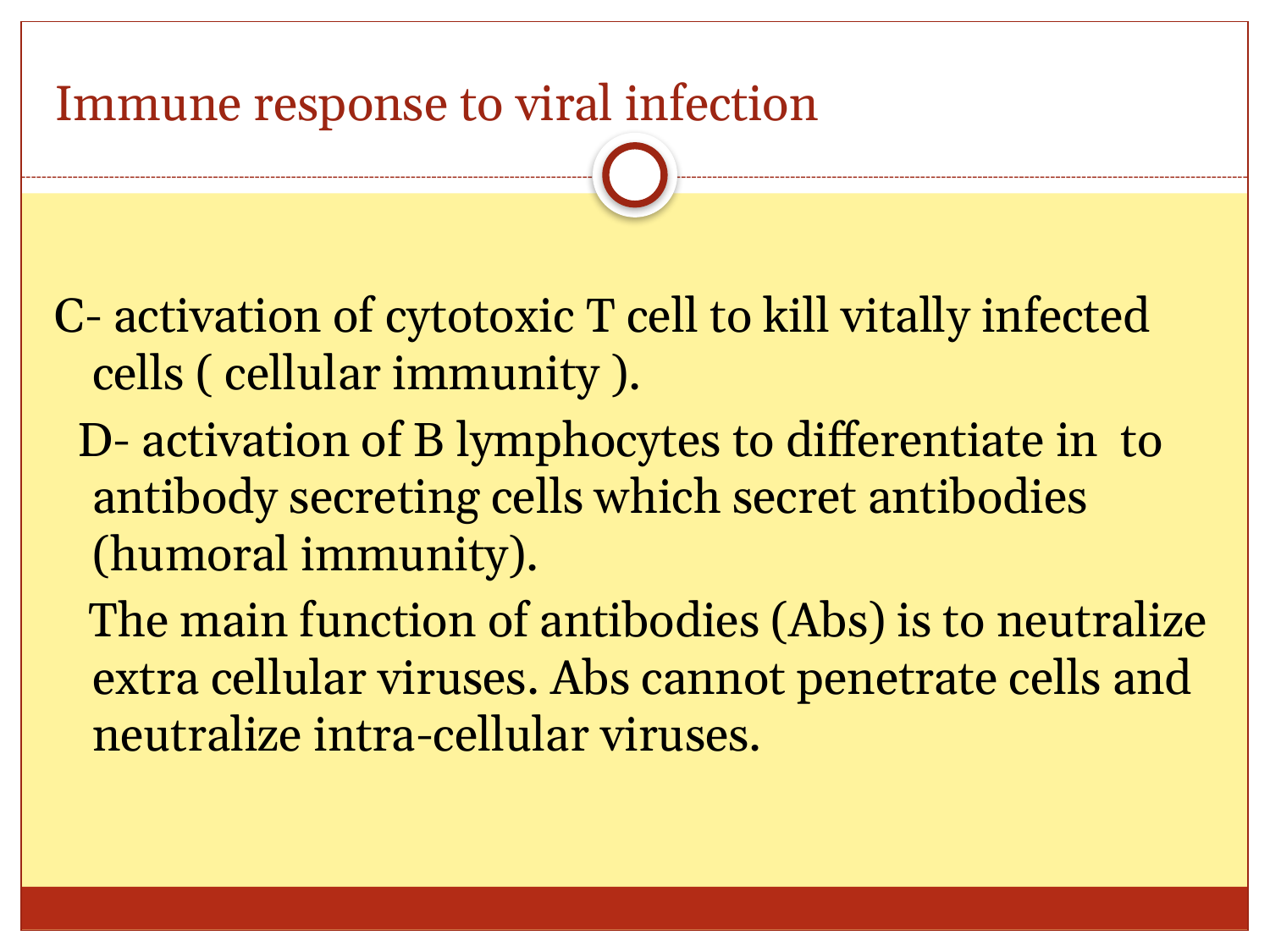

# Immune response to viral infection

C- activation of cytotoxic T cell to kill vitally infected cells ( cellular immunity ).
  D- activation of B lymphocytes to differentiate in  to antibody secreting cells which secret antibodies (humoral immunity).
   The main function of antibodies (Abs) is to neutralize extra cellular viruses. Abs cannot penetrate cells and neutralize intra-cellular viruses.